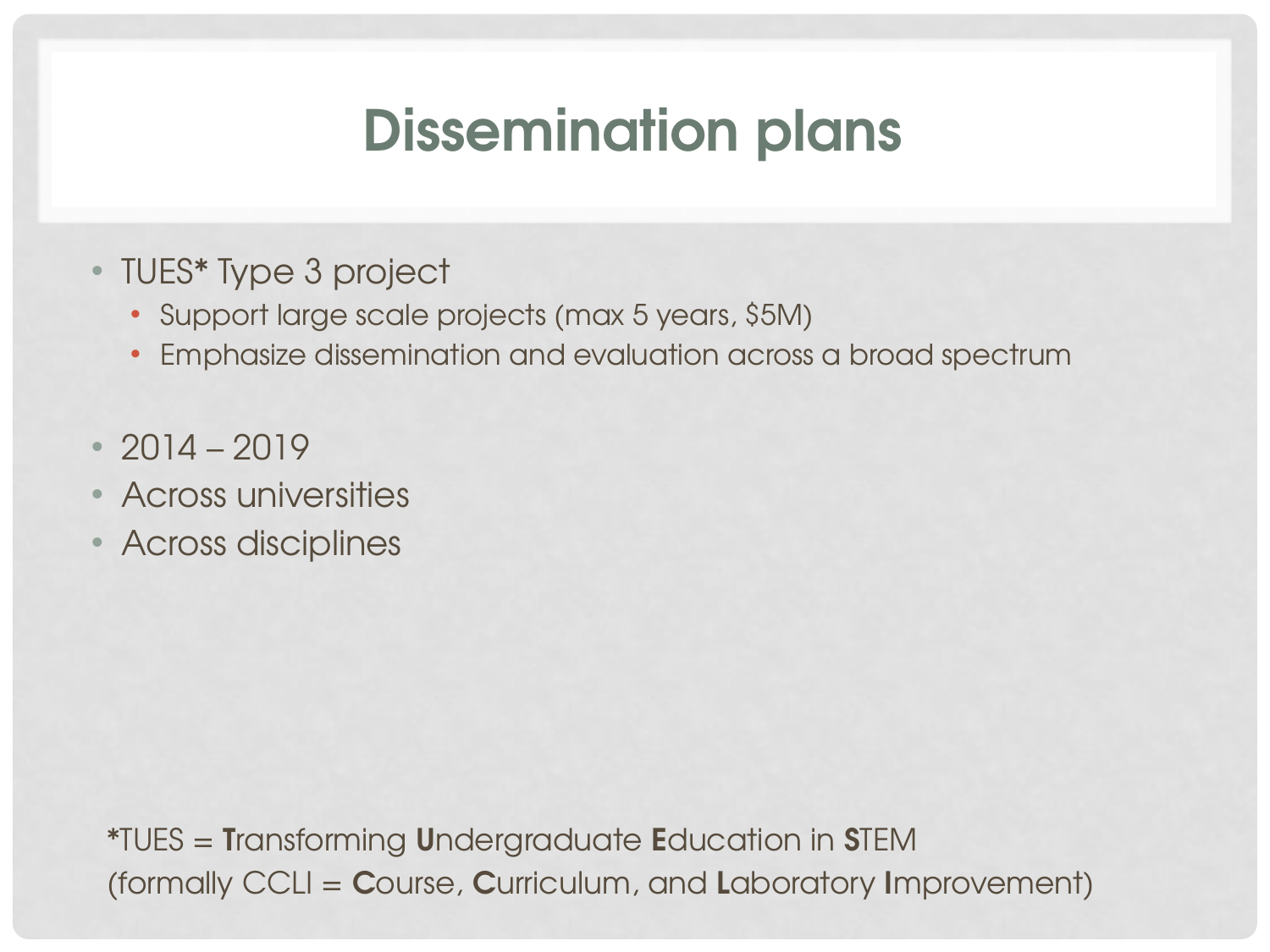

# Dissemination plans
TUES* Type 3 project
Support large scale projects (max 5 years, $5M)
Emphasize dissemination and evaluation across a broad spectrum

2014 – 2019
Across universities
Across disciplines
*TUES = Transforming Undergraduate Education in STEM
(formally CCLI = Course, Curriculum, and Laboratory Improvement)